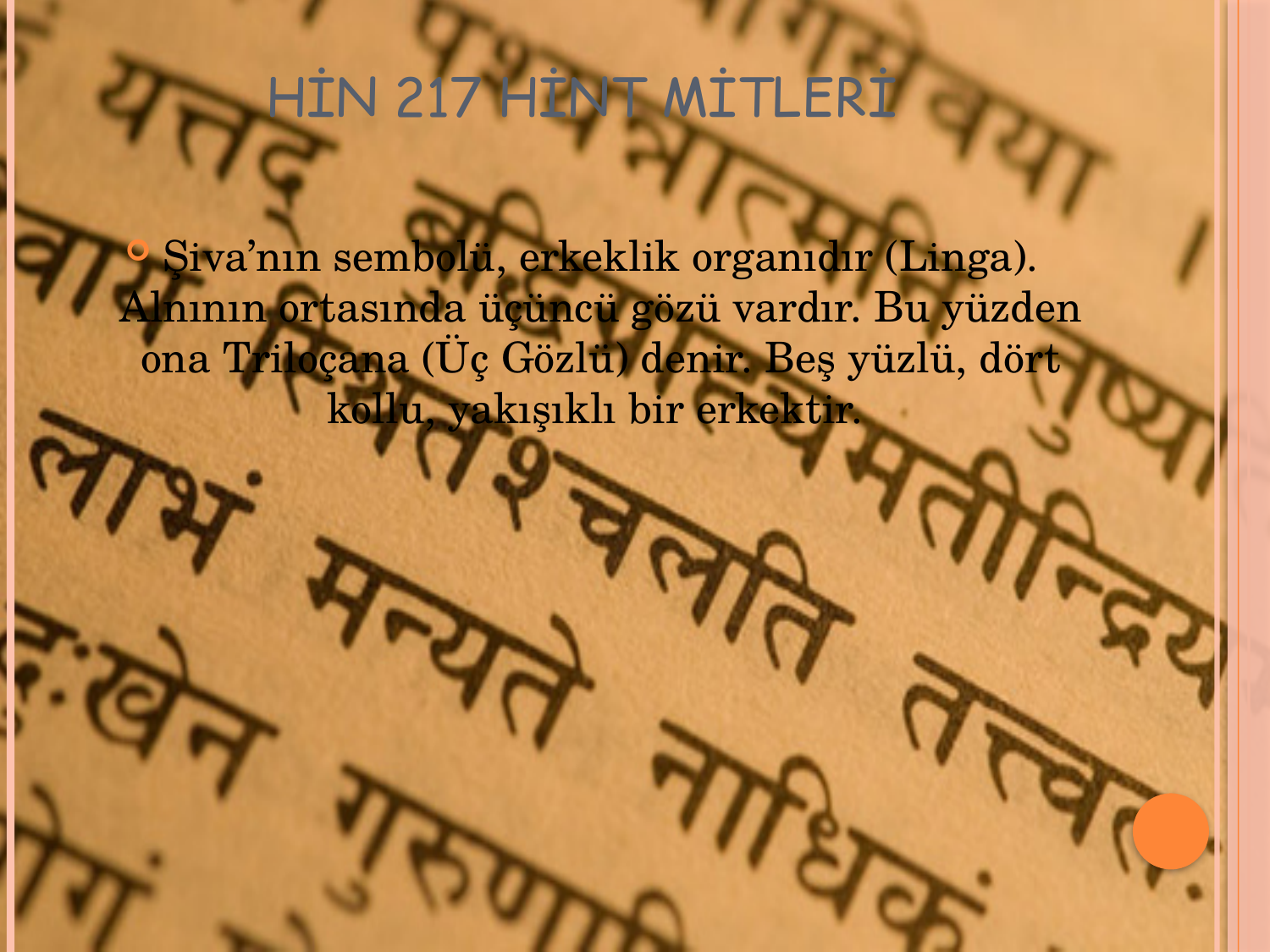

# HİN 217 HİNT MİTLERİ
Şiva’nın sembolü, erkeklik organıdır (Linga). Alnının ortasında üçüncü gözü vardır. Bu yüzden ona Triloçana (Üç Gözlü) denir. Beş yüzlü, dört kollu, yakışıklı bir erkektir.